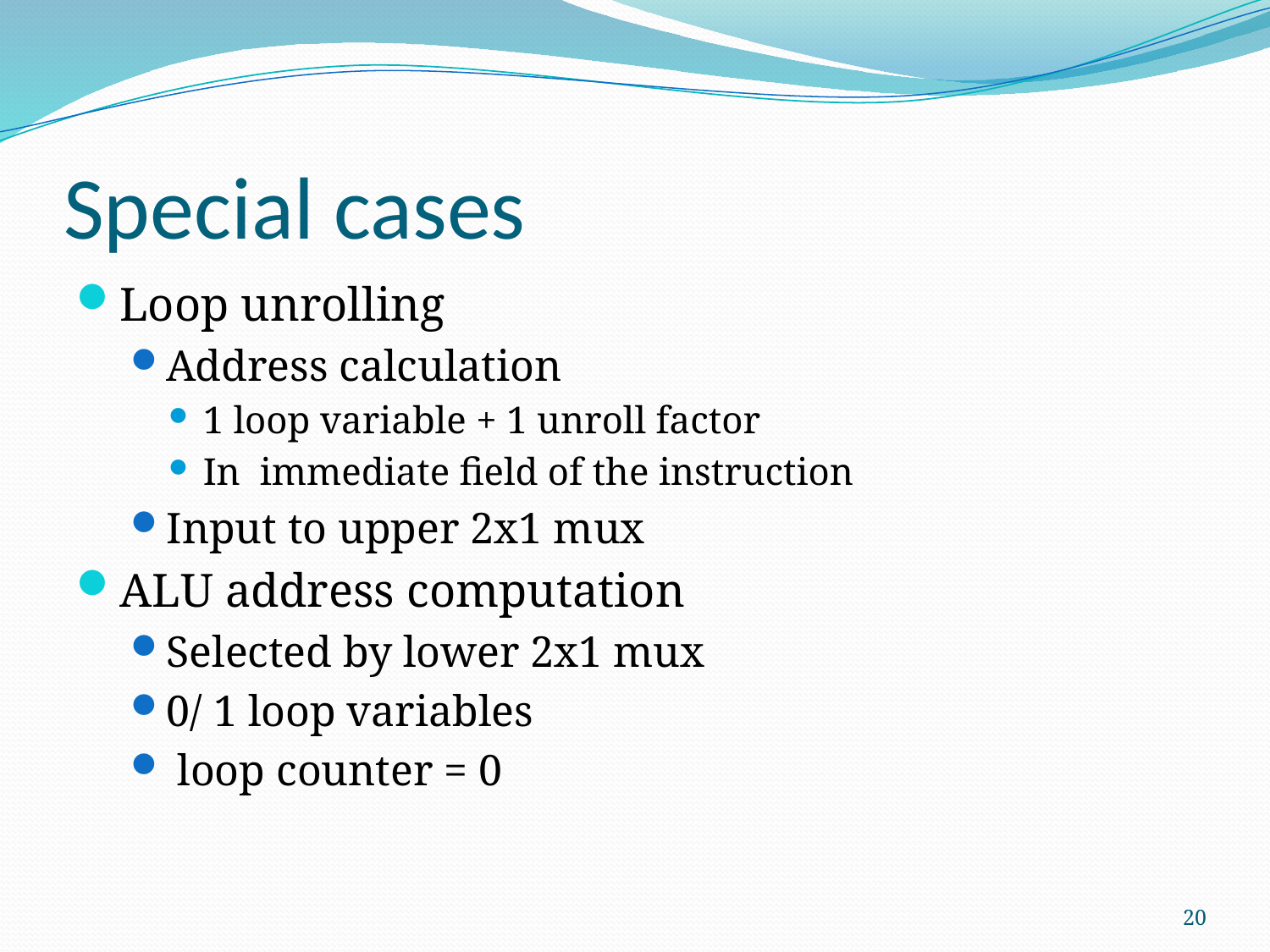

# Special cases
Loop unrolling
Address calculation
1 loop variable + 1 unroll factor
In  immediate field of the instruction
Input to upper 2x1 mux
ALU address computation
Selected by lower 2x1 mux
0/ 1 loop variables
 loop counter = 0
20